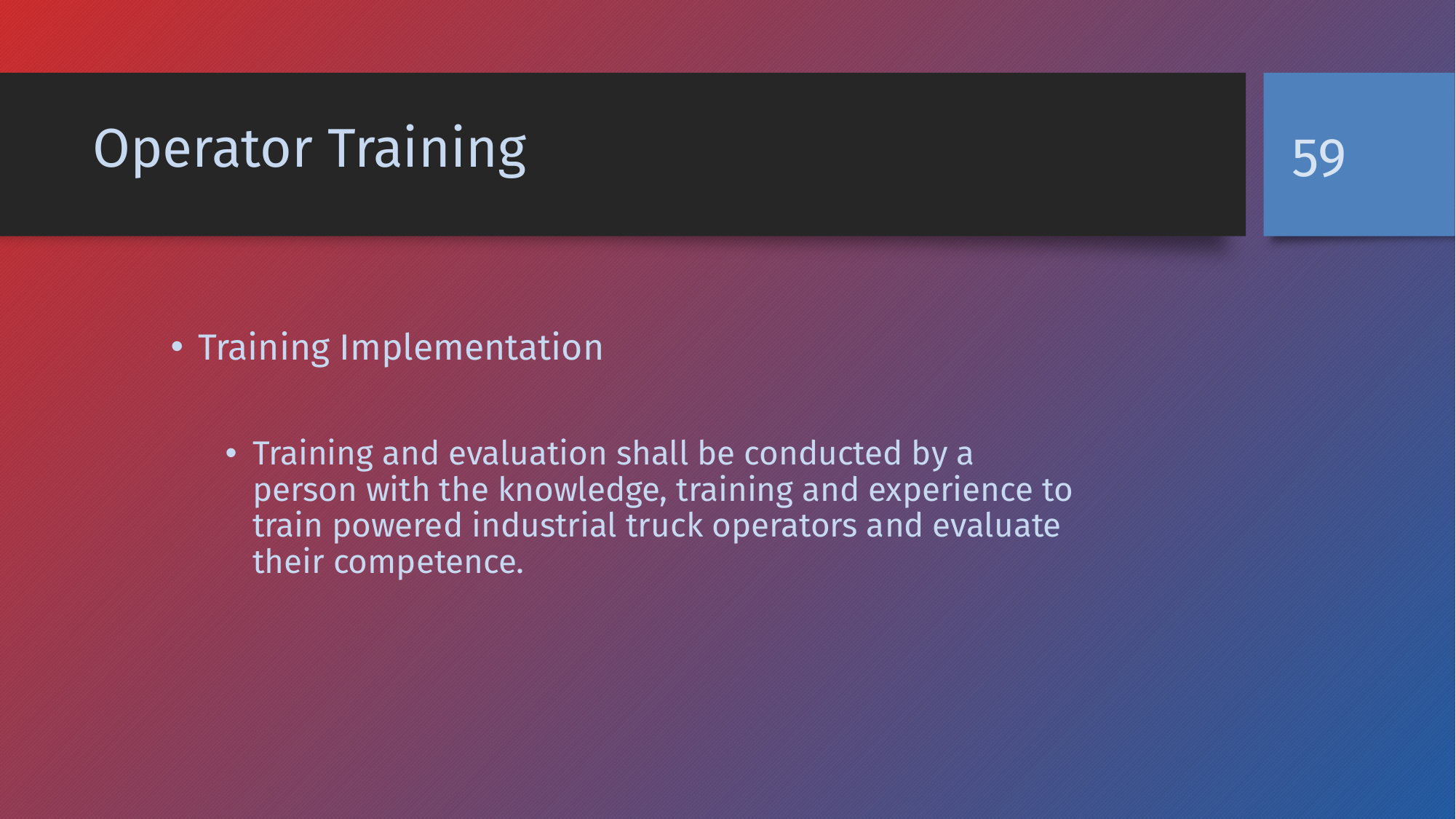

# Operator Training
59
Training Implementation

Training and evaluation shall be conducted by a person with the knowledge, training and experience to train powered industrial truck operators and evaluate their competence.